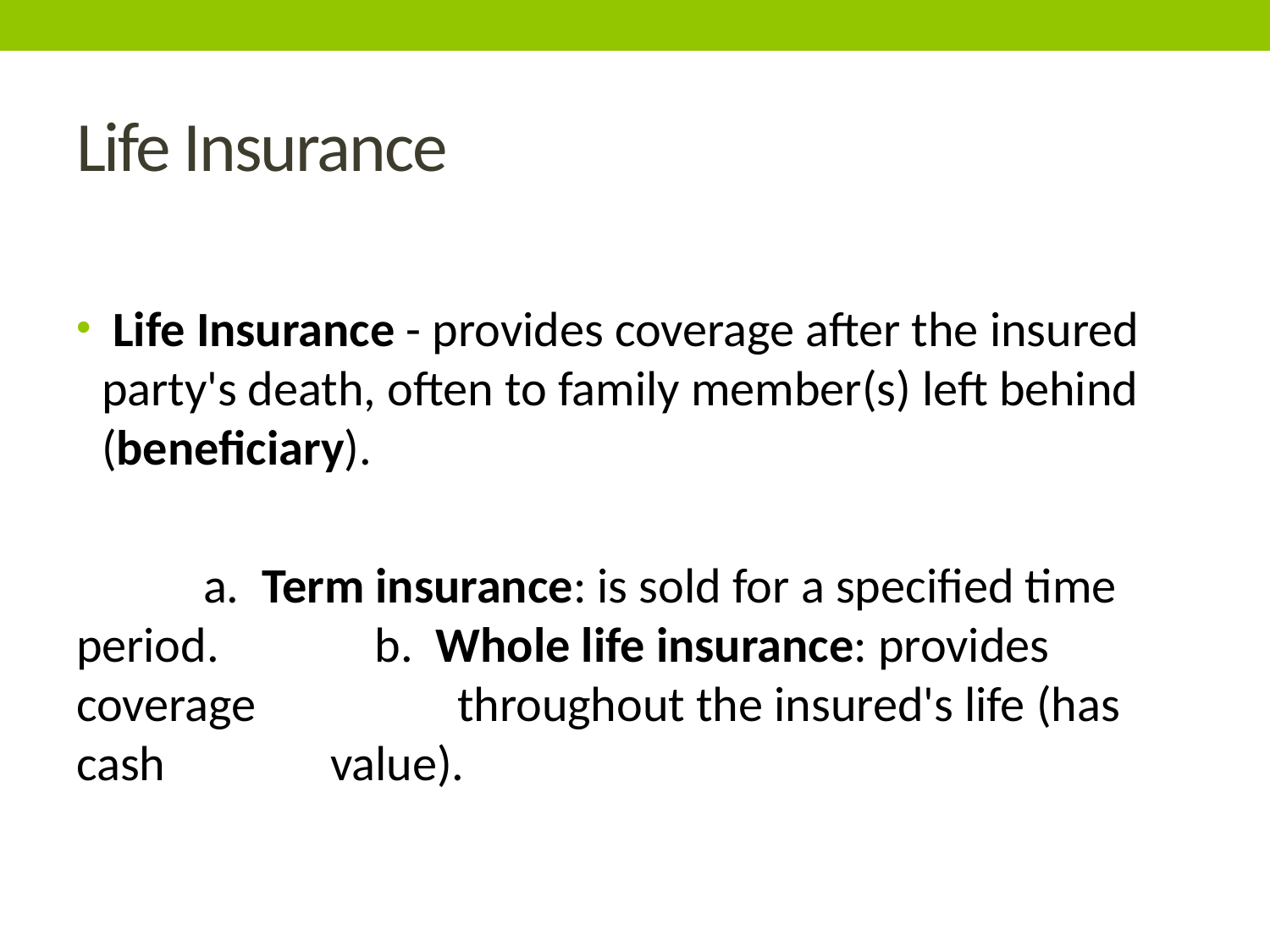

# Life Insurance

 Life Insurance - provides coverage after the insured party's death, often to family member(s) left behind (beneficiary).

	a.  Term insurance: is sold for a specified time period.	    b.  Whole life insurance: provides coverage 		throughout the insured's life (has cash 		value).